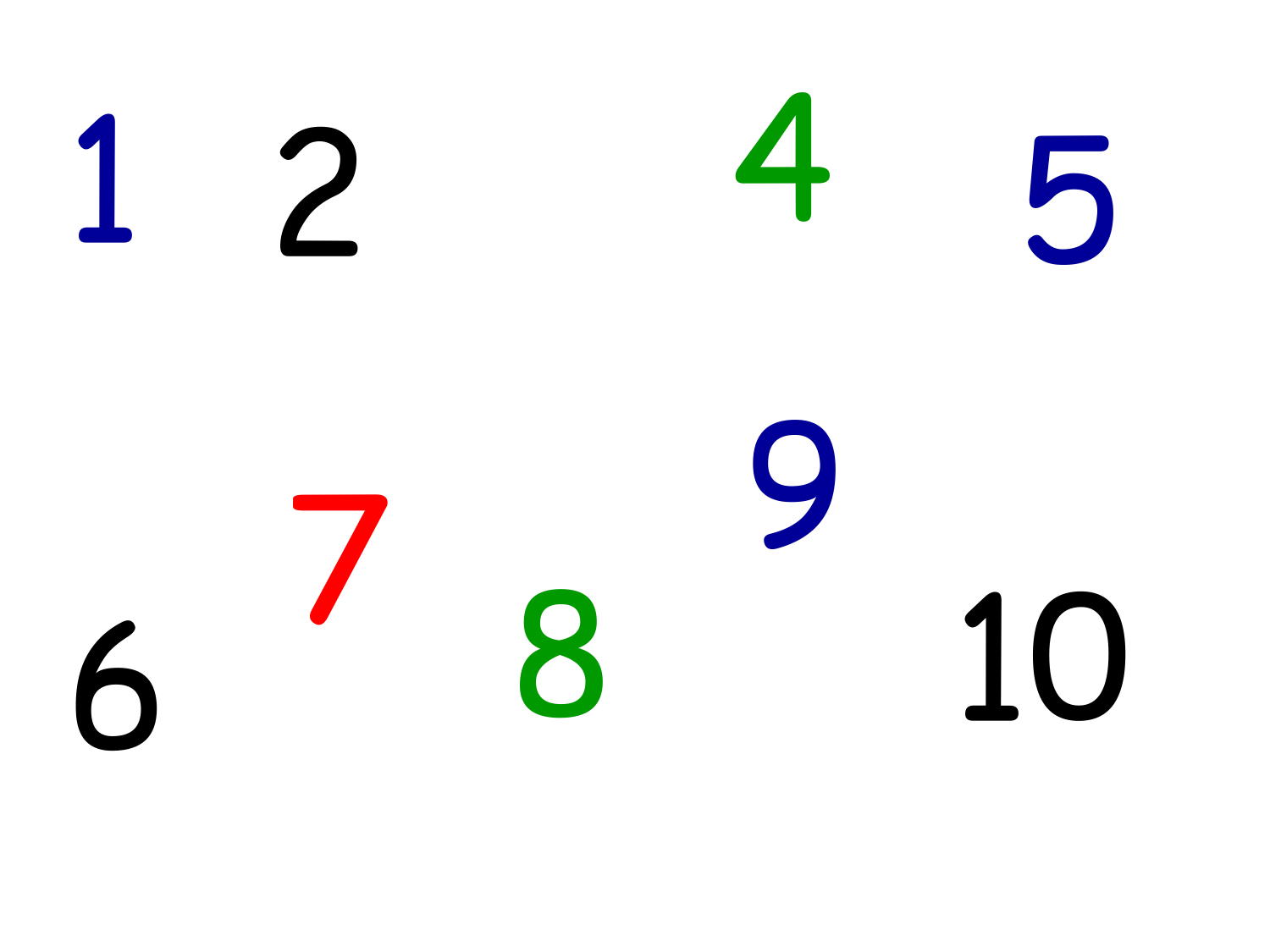

4
1
2
5
9
7
8
10
6